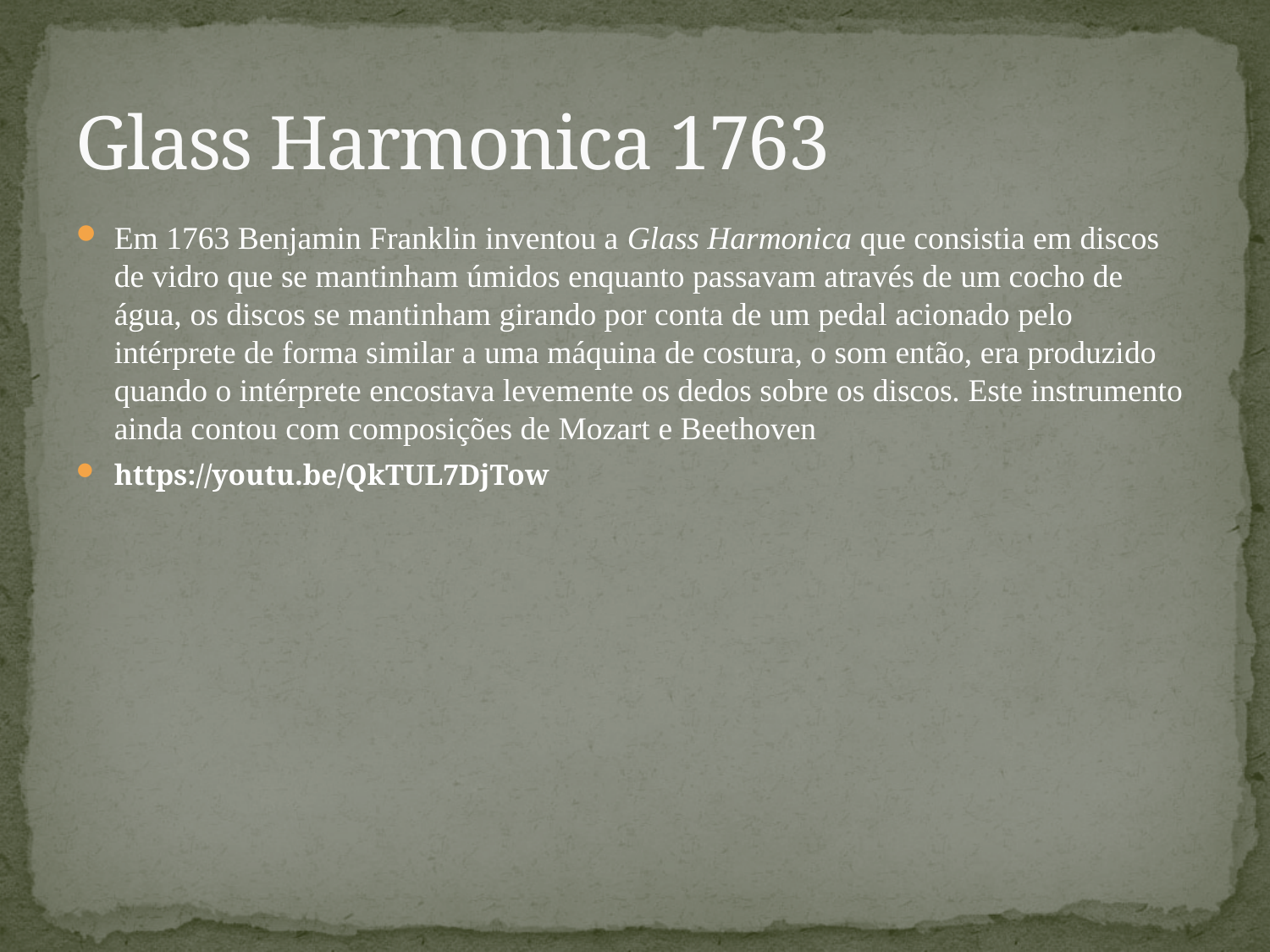

# Glass Harmonica 1763
Em 1763 Benjamin Franklin inventou a Glass Harmonica que consistia em discos de vidro que se mantinham úmidos enquanto passavam através de um cocho de água, os discos se mantinham girando por conta de um pedal acionado pelo intérprete de forma similar a uma máquina de costura, o som então, era produzido quando o intérprete encostava levemente os dedos sobre os discos. Este instrumento ainda contou com composições de Mozart e Beethoven
https://youtu.be/QkTUL7DjTow